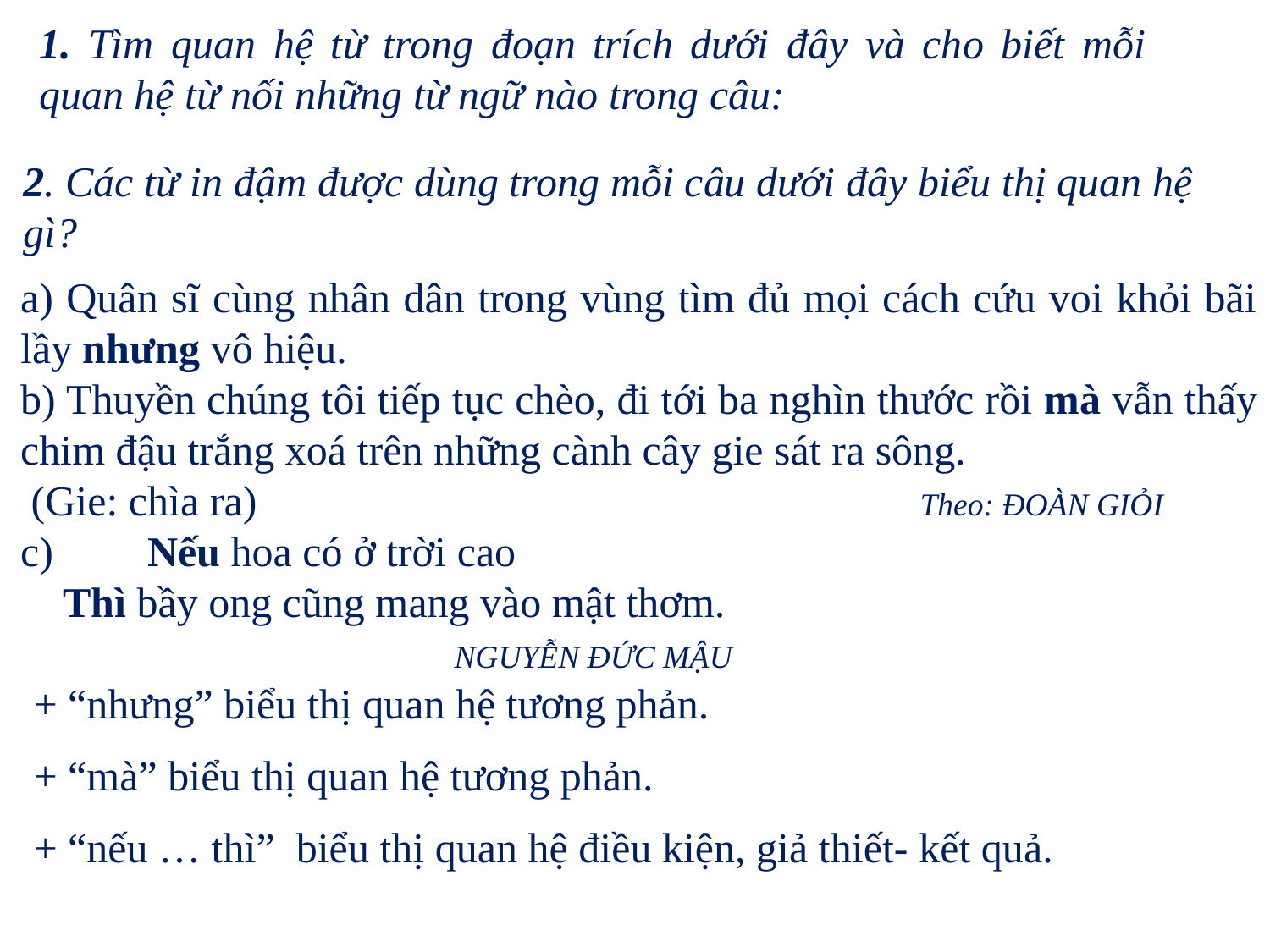

1. Tìm quan hệ từ trong đoạn trích dưới đây và cho biết mỗi quan hệ từ nối những từ ngữ nào trong câu:
2. Các từ in đậm được dùng trong mỗi câu dưới đây biểu thị quan hệ gì?
a) Quân sĩ cùng nhân dân trong vùng tìm đủ mọi cách cứu voi khỏi bãi lầy nhưng vô hiệu.
b) Thuyền chúng tôi tiếp tục chèo, đi tới ba nghìn thước rồi mà vẫn thấy chim đậu trắng xoá trên những cành cây gie sát ra sông.
 (Gie: chìa ra)	         					 Theo: ĐOÀN GIỎI
c) 	Nếu hoa có ở trời cao
    Thì bầy ong cũng mang vào mật thơm.
		                 NGUYỄN ĐỨC MẬU
+ “nhưng” biểu thị quan hệ tương phản.
+ “mà” biểu thị quan hệ tương phản.
+ “nếu … thì”  biểu thị quan hệ điều kiện, giả thiết- kết quả.